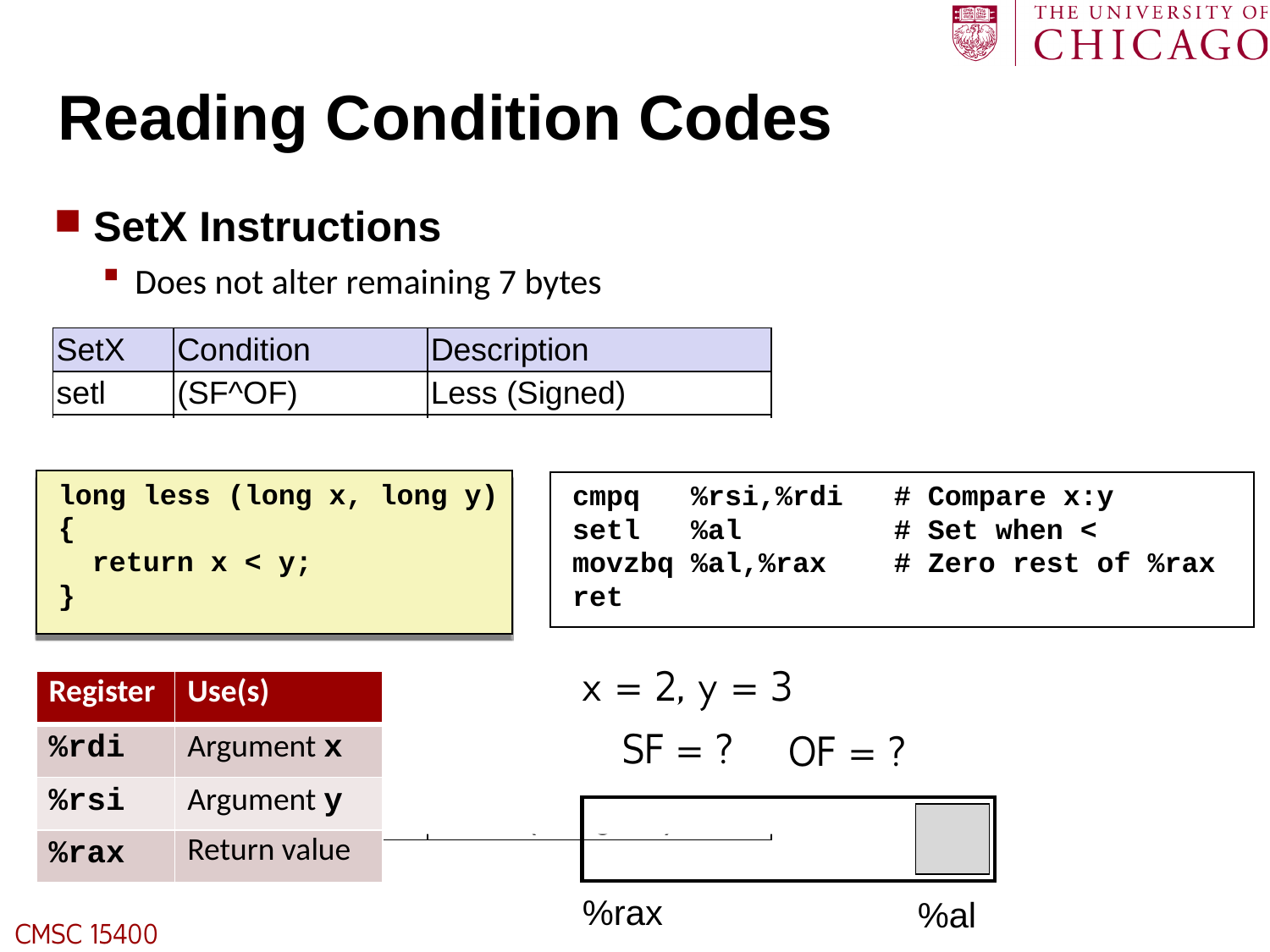

# Reading Condition Codes
SetX Instructions
Does not alter remaining 7 bytes

| SetX | Condition | Description |
| --- | --- | --- |
| setl | (SF^OF) | Less (Signed) |
| setne | ~ZF | Not Equal / Not Zero |
| sets | SF | Negative |
| setns | ~SF | Nonnegative |
| setg | ~(SF^OF)&~ZF | Greater (Signed) |
| setge | ~(SF^OF) | Greater or Equal (Signed) |
| setl | (SF^OF) | Less (Signed) |
| setle | (SF^OF)|ZF | Less or Equal (Signed) |
| seta | ~CF&~ZF | Above (unsigned) |
| setb | CF | Below (unsigned) |

 long less (long x, long y)
 {
   return x < y;
 }
 cmpq   %rsi,%rdi   # Compare x:y
 setl   %al         # Set when <
 movzbq %al,%rax    # Zero rest of %rax
 ret
x = 2, y = 3
| Register | Use(s) |
| --- | --- |
| %rdi | Argument x |
| %rsi | Argument y |
| %rax | Return value |
SF = ?
OF = ?

%rax
%al